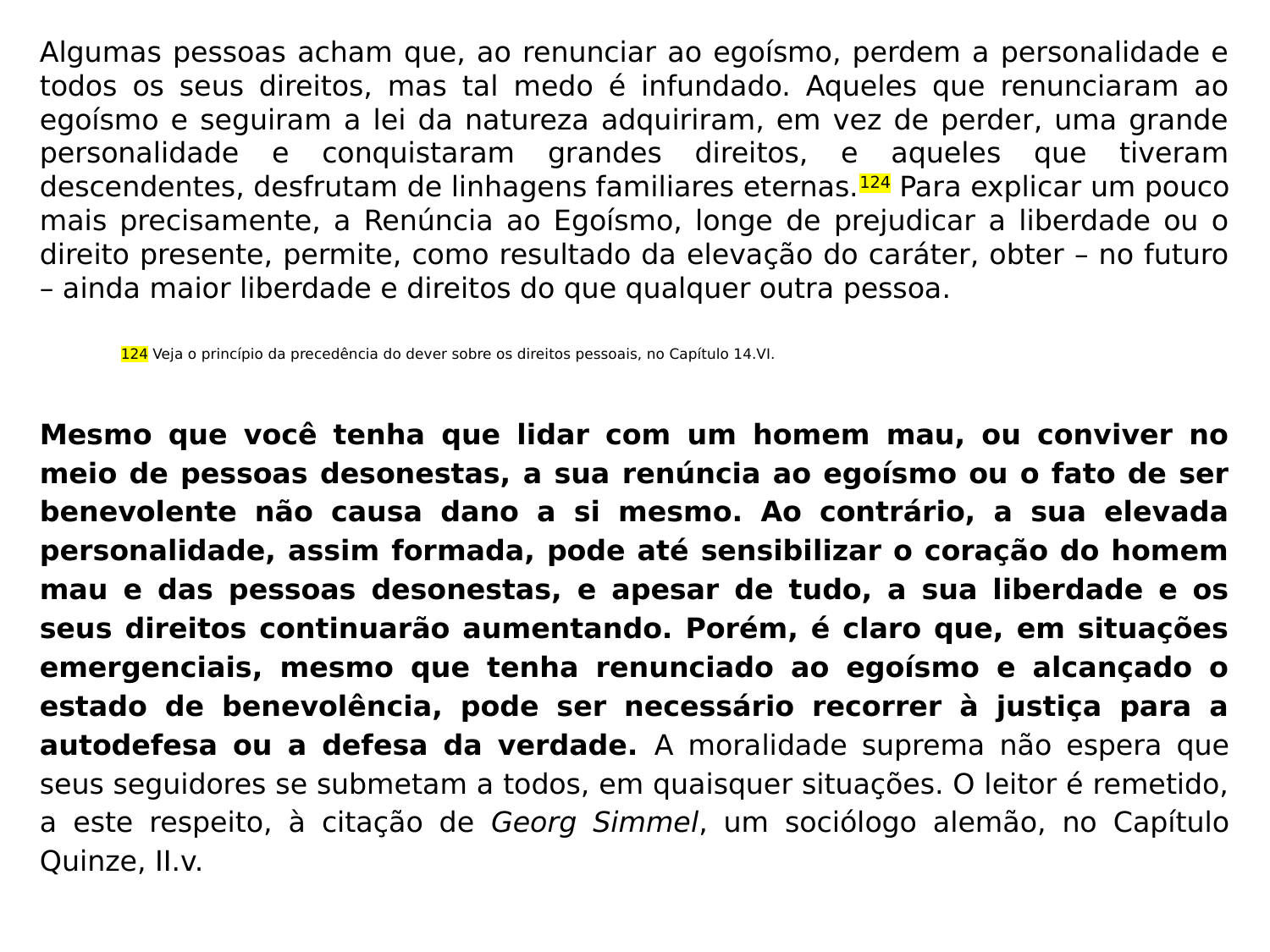

Algumas pessoas acham que, ao renunciar ao egoísmo, perdem a personalidade e todos os seus direitos, mas tal medo é infundado. Aqueles que renunciaram ao egoísmo e seguiram a lei da natureza adquiriram, em vez de perder, uma grande personalidade e conquistaram grandes direitos, e aqueles que tiveram descendentes, desfrutam de linhagens familiares eternas.124 Para explicar um pouco mais precisamente, a Renúncia ao Egoísmo, longe de prejudicar a liberdade ou o direito presente, permite, como resultado da elevação do caráter, obter – no futuro – ainda maior liberdade e direitos do que qualquer outra pessoa.
124 Veja o princípio da precedência do dever sobre os direitos pessoais, no Capítulo 14.VI.
Mesmo que você tenha que lidar com um homem mau, ou conviver no meio de pessoas desonestas, a sua renúncia ao egoísmo ou o fato de ser benevolente não causa dano a si mesmo. Ao contrário, a sua elevada personalidade, assim formada, pode até sensibilizar o coração do homem mau e das pessoas desonestas, e apesar de tudo, a sua liberdade e os seus direitos continuarão aumentando. Porém, é claro que, em situações emergenciais, mesmo que tenha renunciado ao egoísmo e alcançado o estado de benevolência, pode ser necessário recorrer à justiça para a autodefesa ou a defesa da verdade. A moralidade suprema não espera que seus seguidores se submetam a todos, em quaisquer situações. O leitor é remetido, a este respeito, à citação de Georg Simmel, um sociólogo alemão, no Capítulo Quinze, II.v.